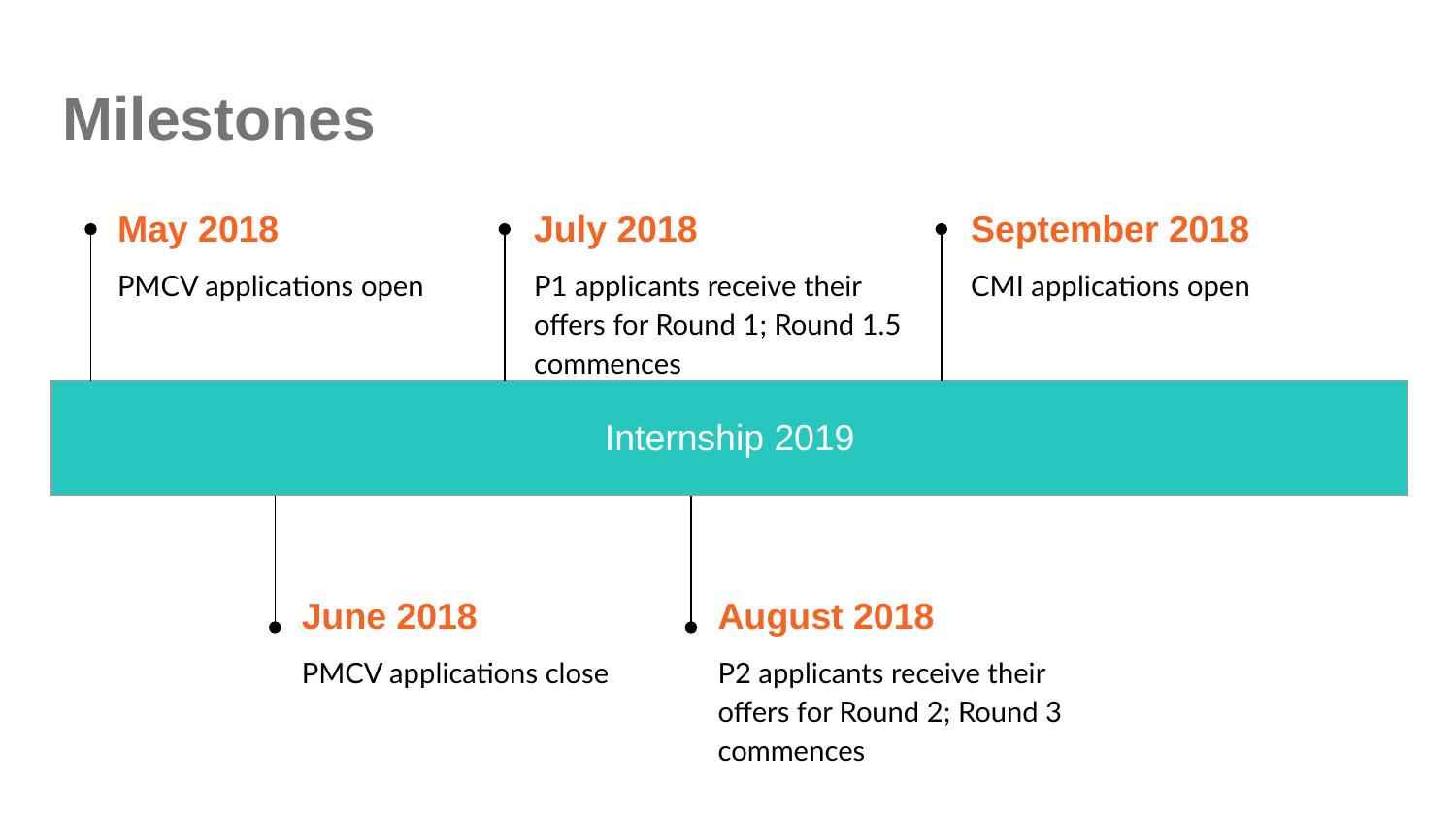

# Milestones
May 2018
July 2018
September 2018
P1 applicants receive their offers for Round 1; Round 1.5 commences
CMI applications open
PMCV applications open

| Internship 2019 |  |  |  |  |  |  |  |  |  |  |  |
| --- | --- | --- | --- | --- | --- | --- | --- | --- | --- | --- | --- |
June 2018
August 2018
PMCV applications close
P2 applicants receive their offers for Round 2; Round 3 commences